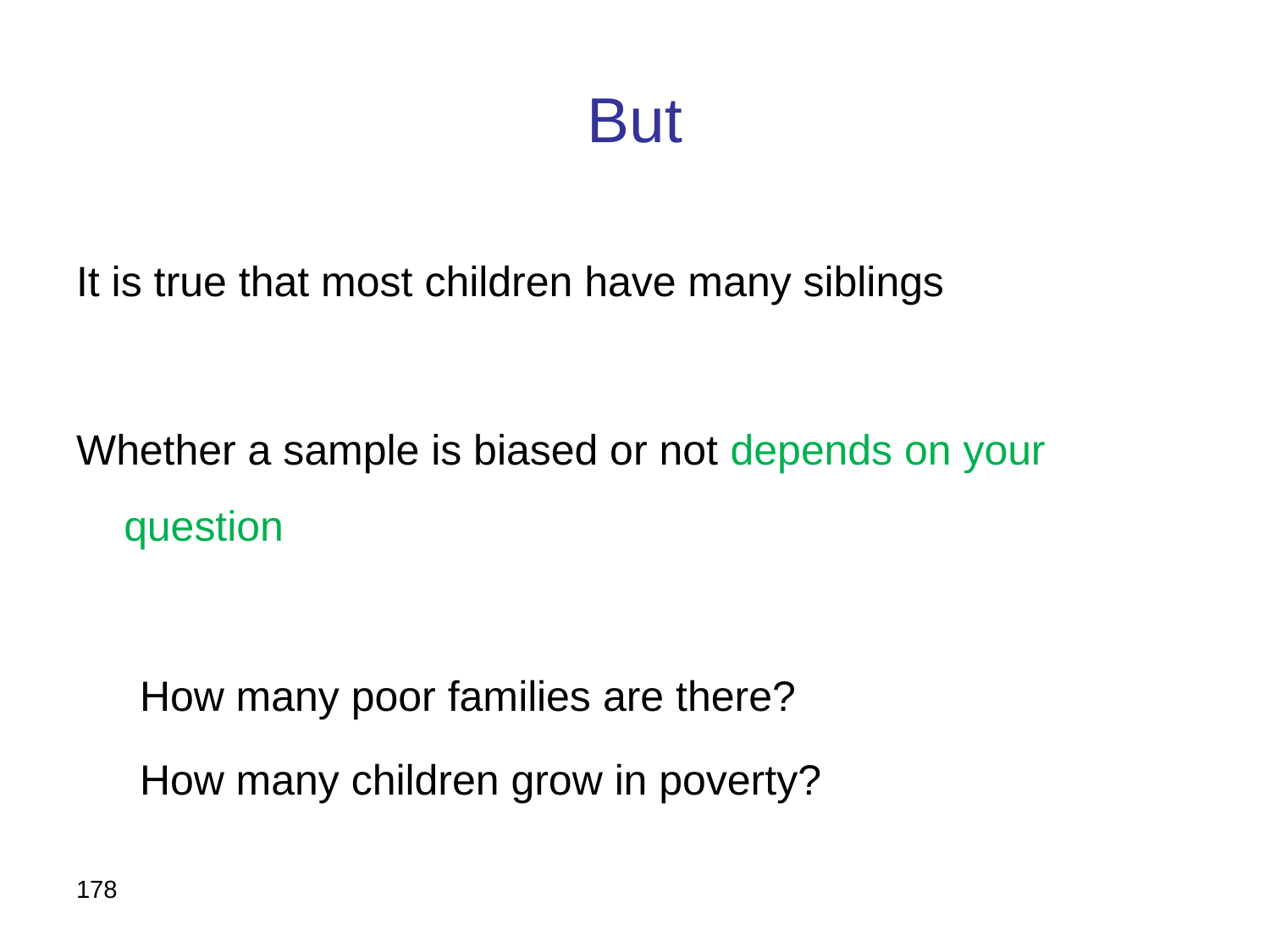

# But
It is true that most children have many siblings

Whether a sample is biased or not depends on your question

How many poor families are there?
How many children grow in poverty?
178